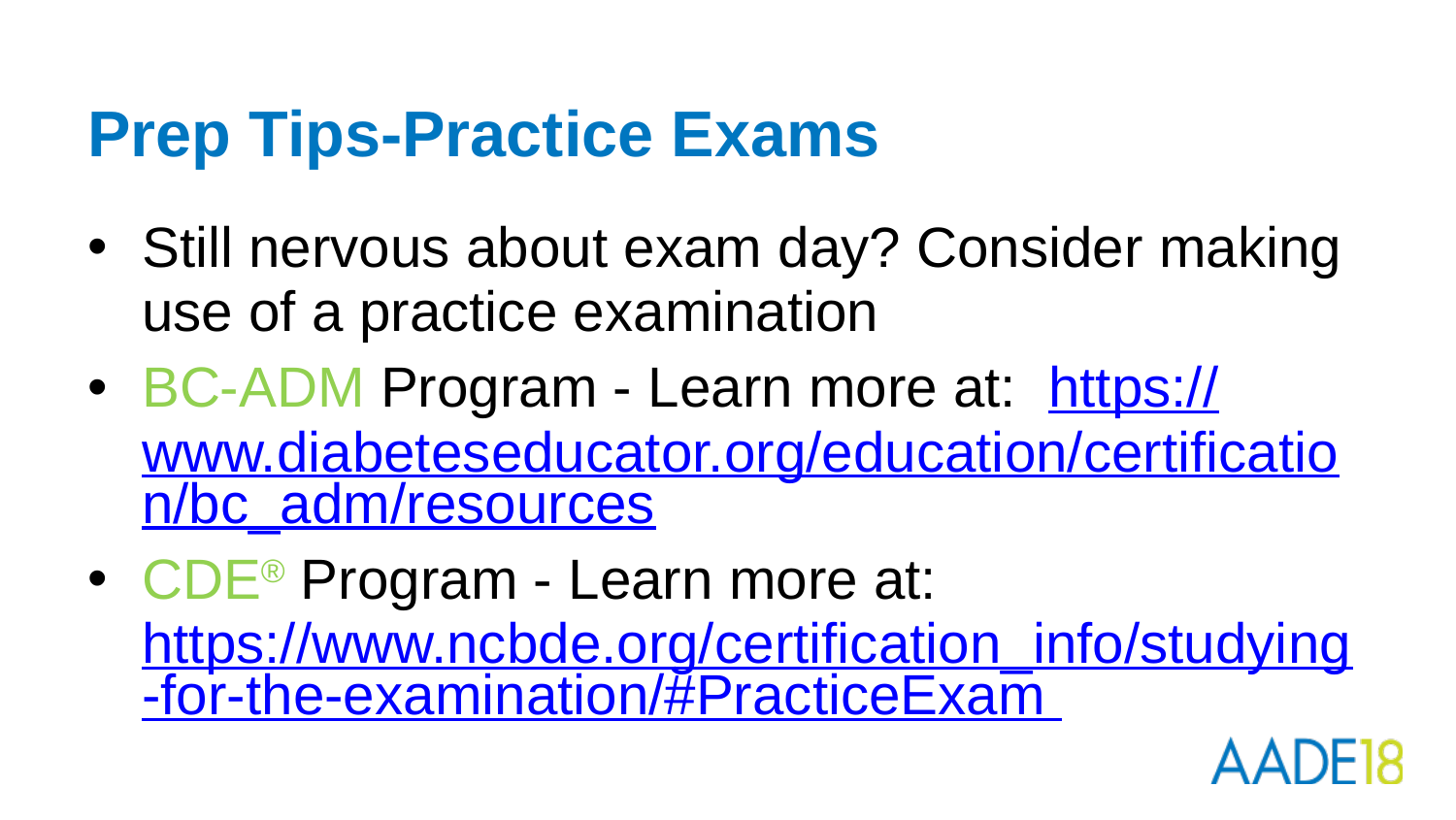

# Prep Tips-Practice Exams
Still nervous about exam day? Consider making use of a practice examination
BC-ADM Program - Learn more at:  https://www.diabeteseducator.org/education/certification/bc_adm/resources
CDE® Program - Learn more at:  https://www.ncbde.org/certification_info/studying-for-the-examination/#PracticeExam